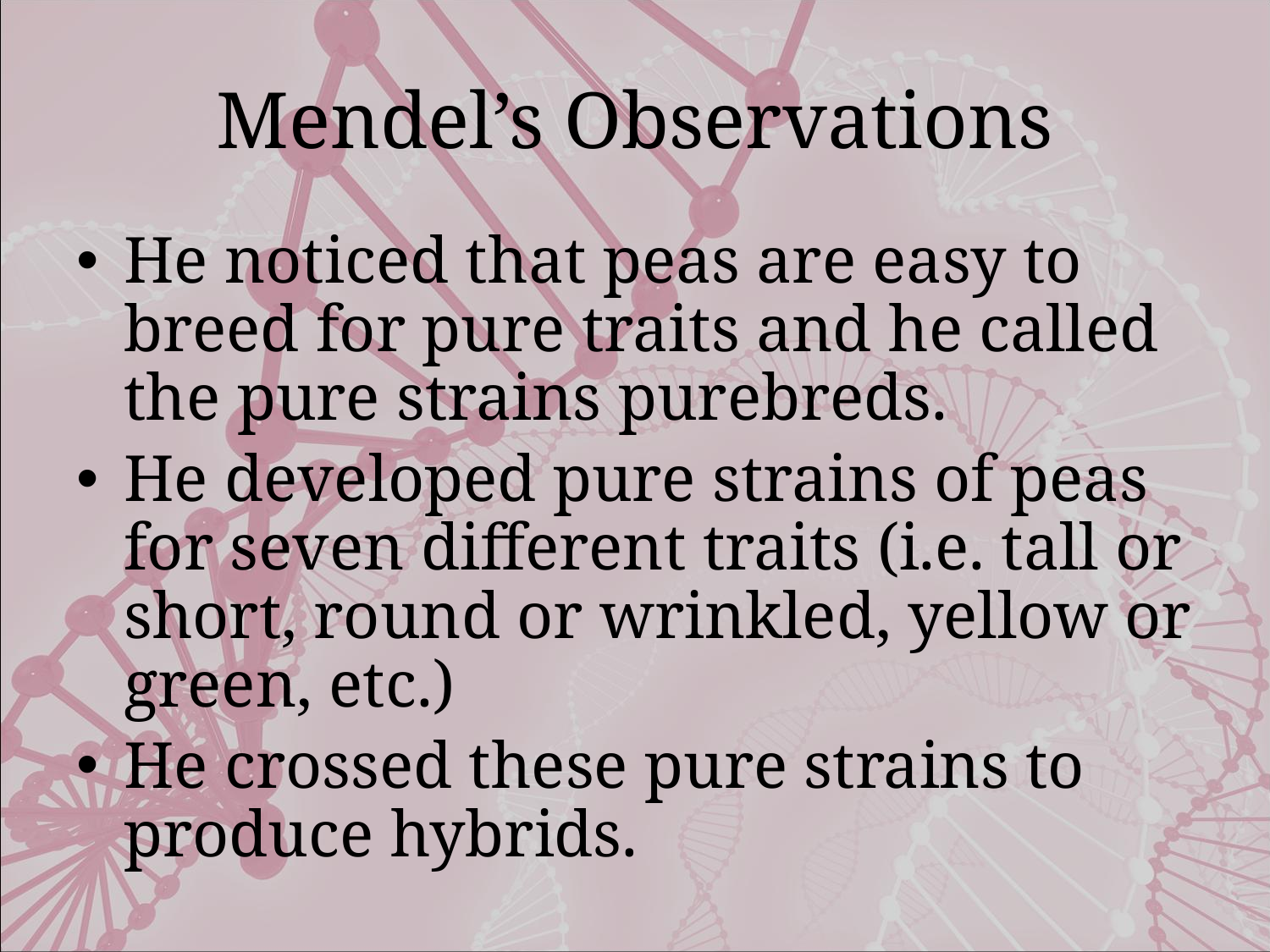

# Mendel’s Observations
He noticed that peas are easy to breed for pure traits and he called the pure strains purebreds.
He developed pure strains of peas for seven different traits (i.e. tall or short, round or wrinkled, yellow or green, etc.)
He crossed these pure strains to produce hybrids.